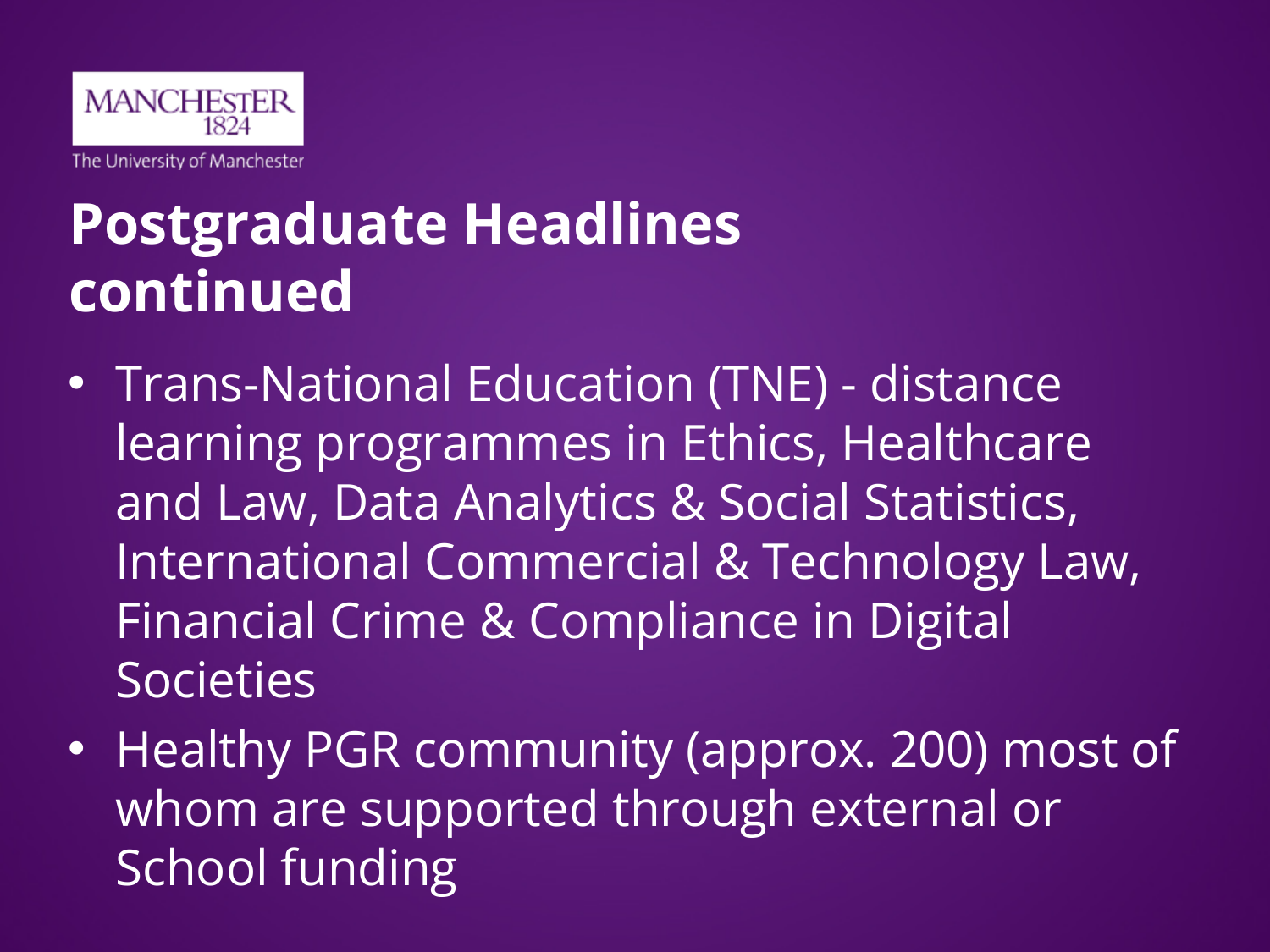

# Postgraduate Headlines continued
Trans-National Education (TNE) - distance learning programmes in Ethics, Healthcare and Law, Data Analytics & Social Statistics, International Commercial & Technology Law, Financial Crime & Compliance in Digital Societies
Healthy PGR community (approx. 200) most of whom are supported through external or School funding